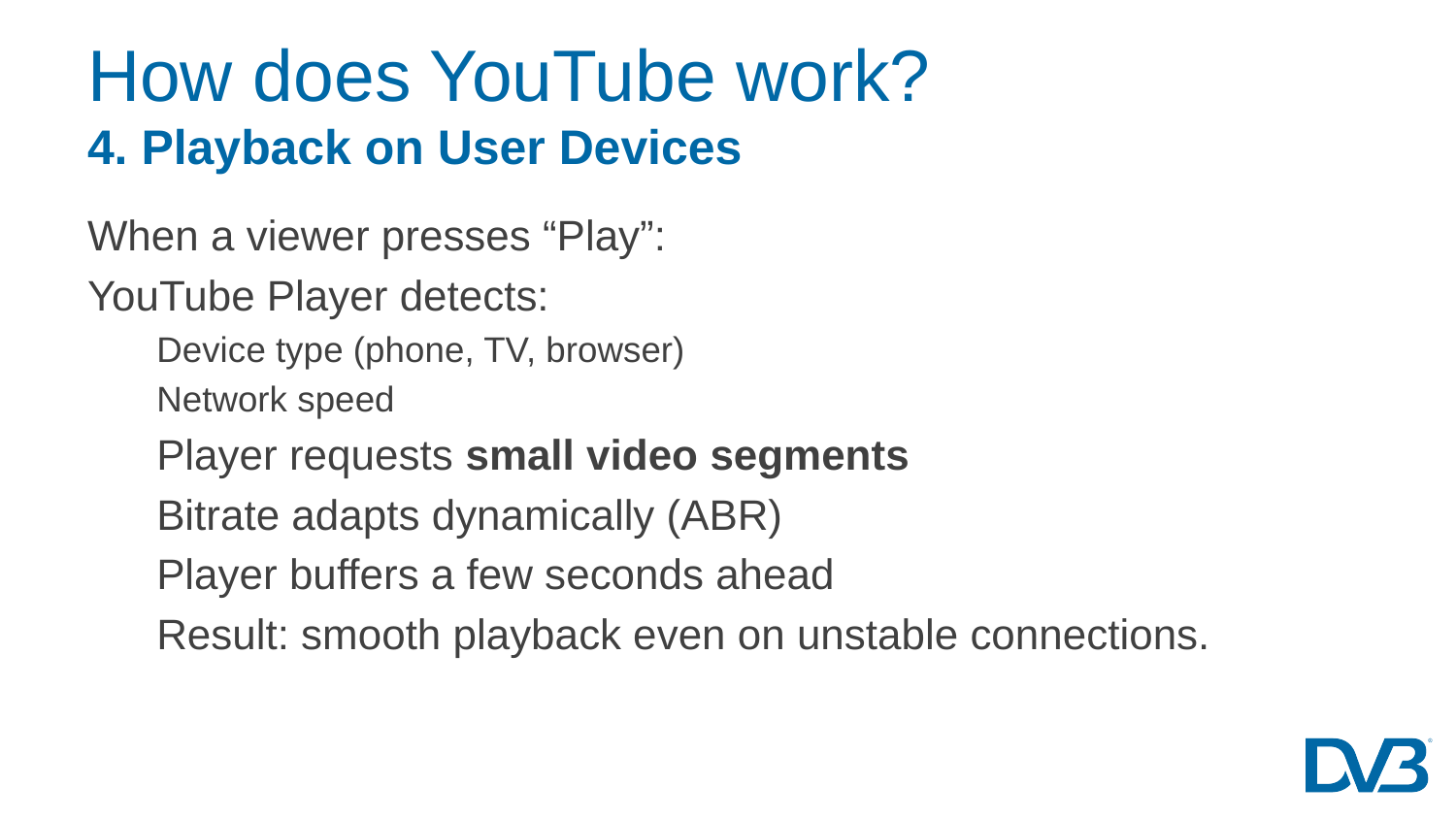

# How does YouTube work? 4. Playback on User Devices
When a viewer presses “Play”:
YouTube Player detects:
Device type (phone, TV, browser)
Network speed
Player requests small video segments
Bitrate adapts dynamically (ABR)
Player buffers a few seconds ahead
Result: smooth playback even on unstable connections.